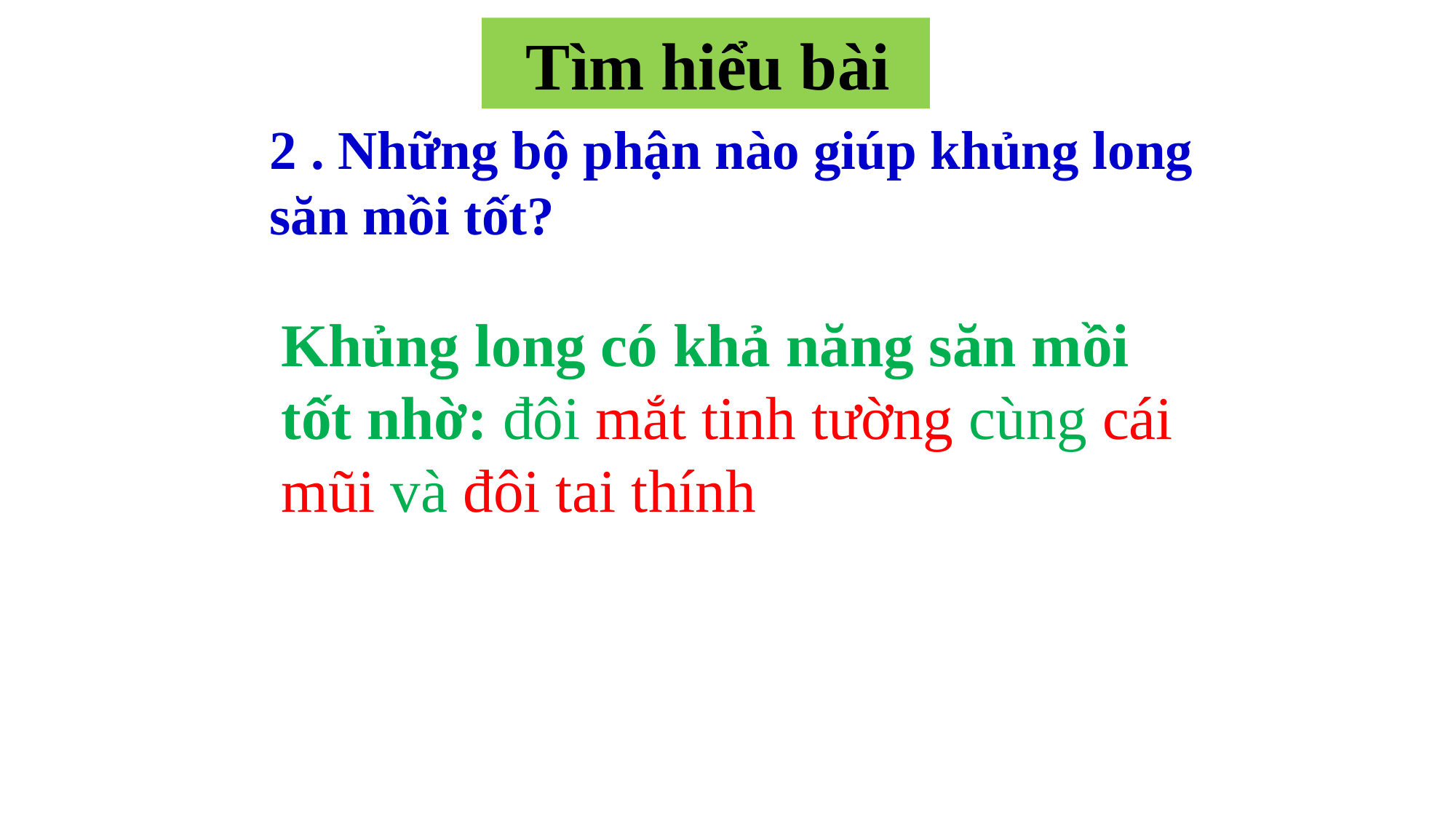

Tìm hiểu bài
2 . Những bộ phận nào giúp khủng long
săn mồi tốt?
Khủng long có khả năng săn mồi tốt nhờ: đôi mắt tinh tường cùng cái mũi và đôi tai thính